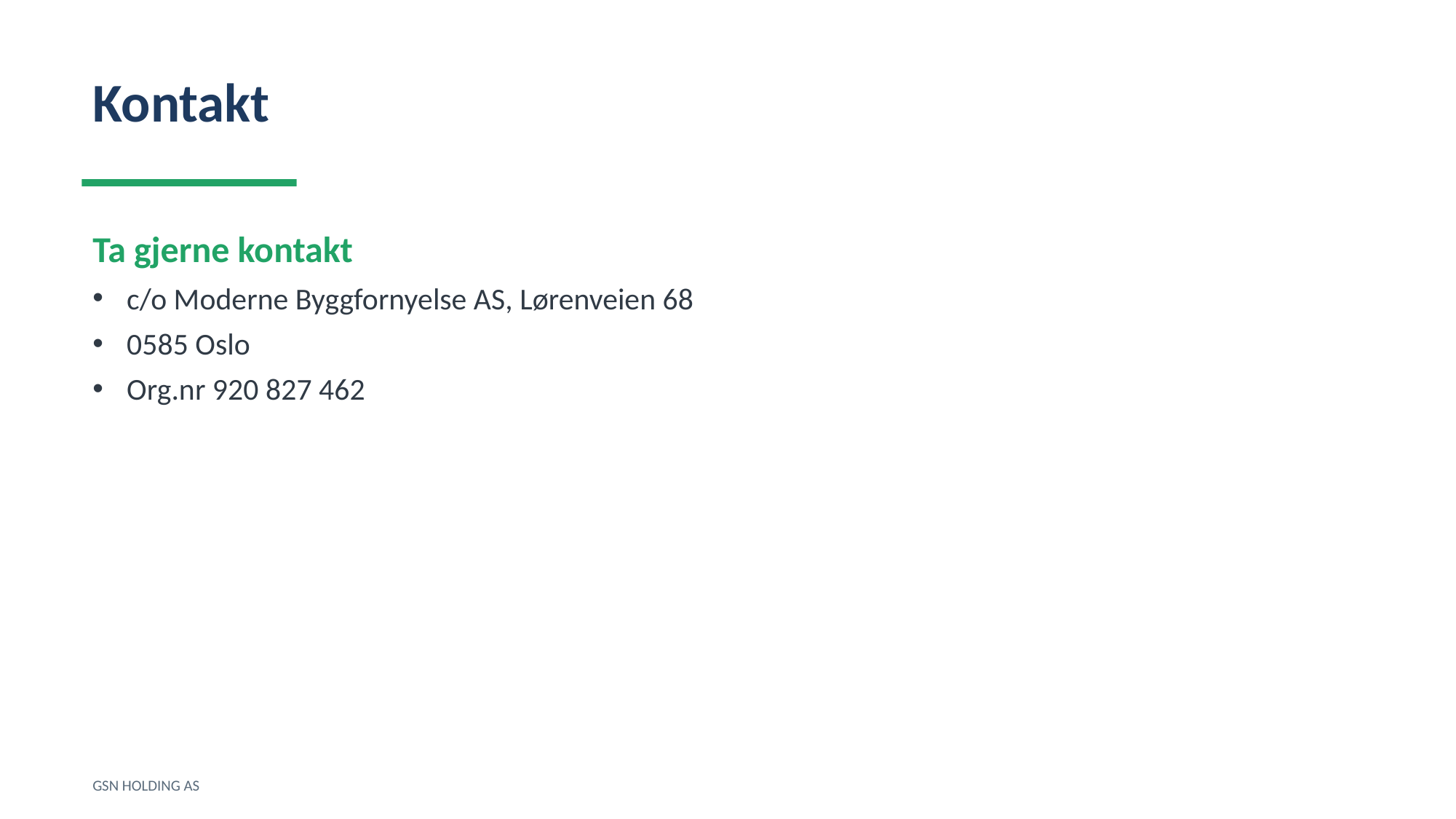

Kontakt

Ta gjerne kontakt
c/o Moderne Byggfornyelse AS, Lørenveien 68
0585 Oslo
Org.nr 920 827 462
GSN HOLDING AS